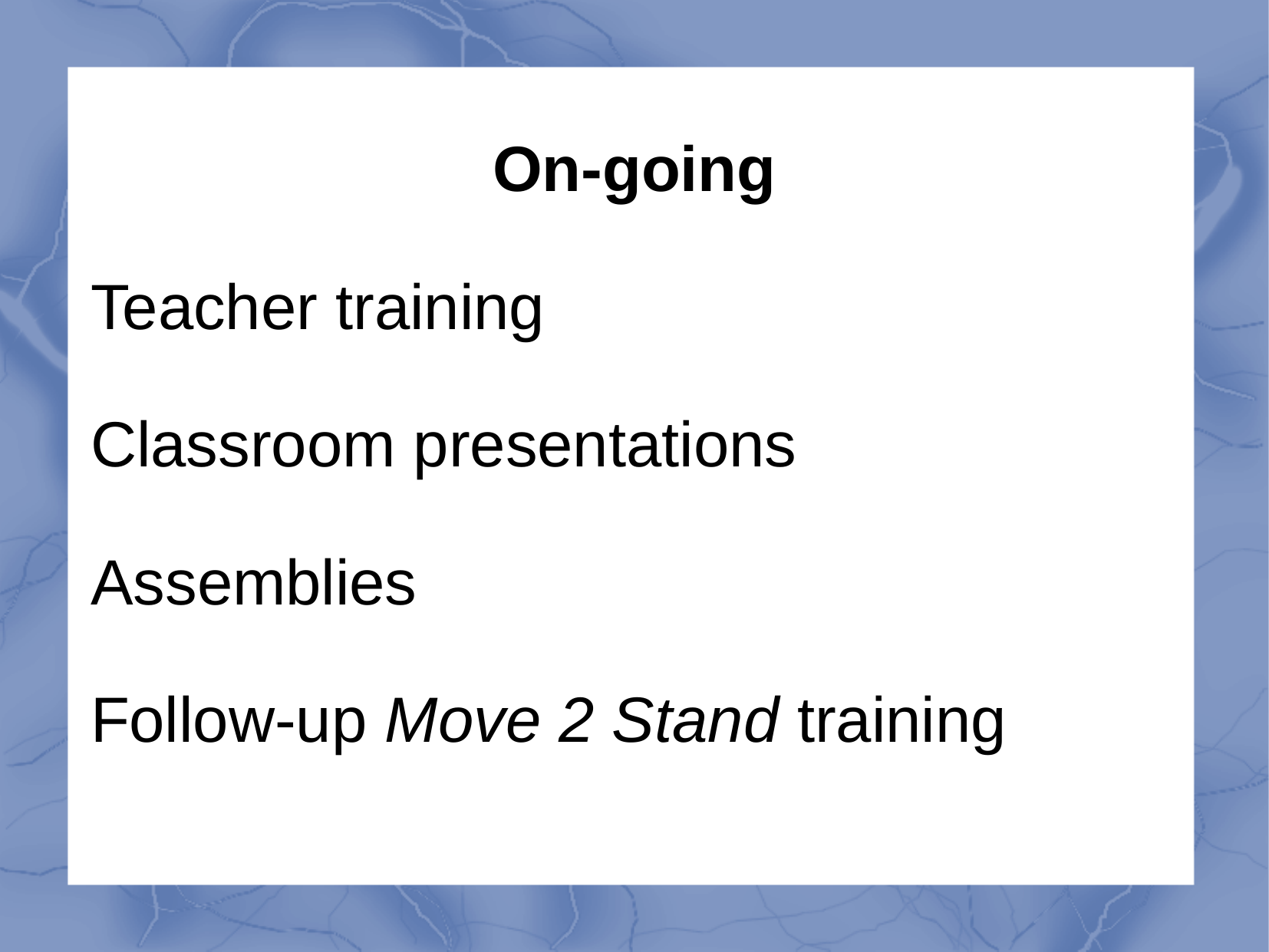

On-going
Teacher training
Classroom presentations
Assemblies
Follow-up Move 2 Stand training